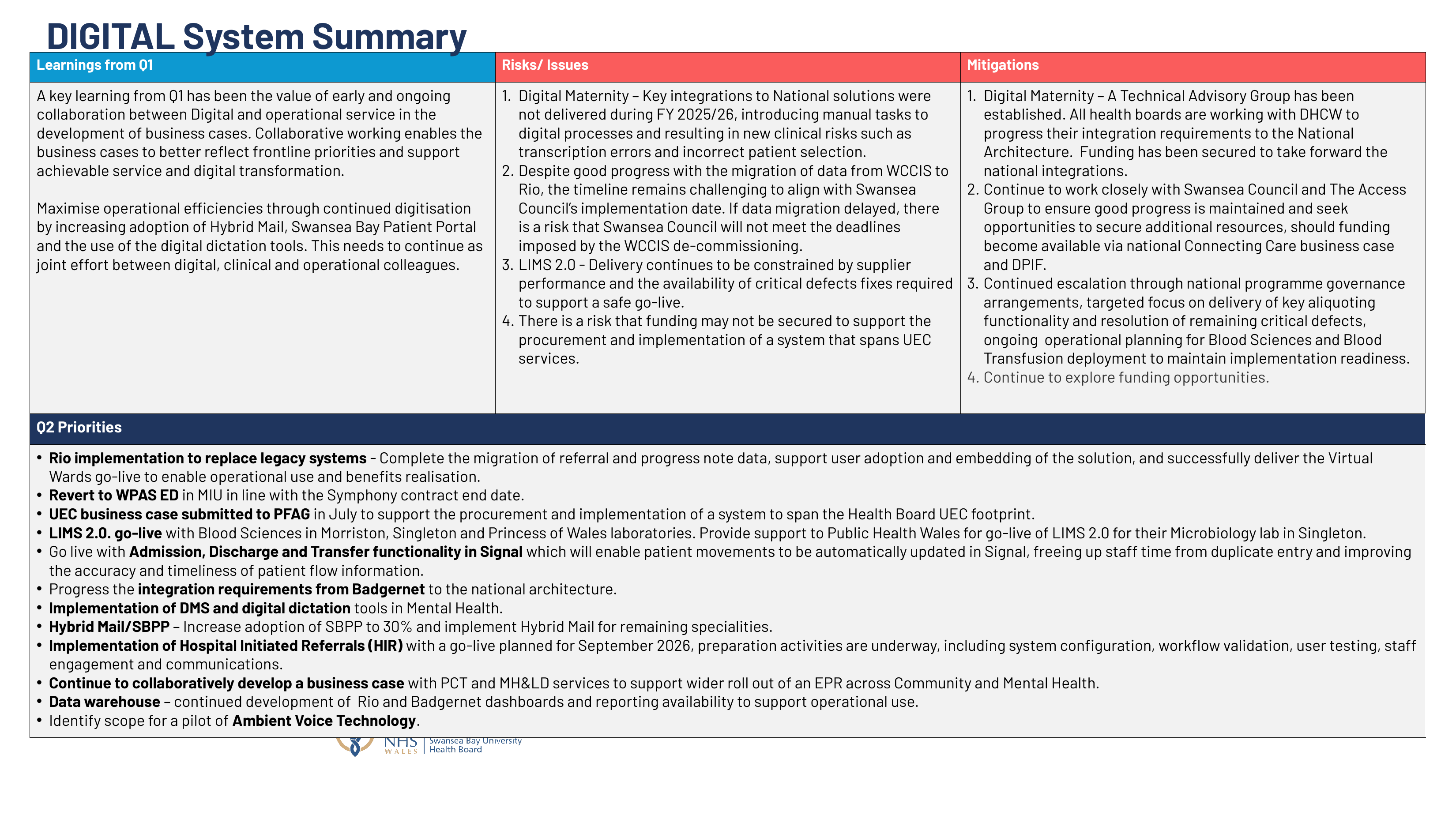

DIGITAL System Summary
| Learnings from Q1 | Risks/ Issues | Mitigations |
| --- | --- | --- |
| A key learning from Q1 has been the value of early and ongoing collaboration between Digital and operational service in the development of business cases. Collaborative working enables the business cases to better reflect frontline priorities and support achievable service and digital transformation. Maximise operational efficiencies through continued digitisation by increasing adoption of Hybrid Mail, Swansea Bay Patient Portal and the use of the digital dictation tools. This needs to continue as joint effort between digital, clinical and operational colleagues. | Digital Maternity – Key integrations to National solutions were not delivered during FY 2025/26, introducing manual tasks to digital processes and resulting in new clinical risks such as transcription errors and incorrect patient selection. Despite good progress with the migration of data from WCCIS to Rio, the timeline remains challenging to align with Swansea Council’s implementation date. If data migration delayed, there is a risk that Swansea Council will not meet the deadlines imposed by the WCCIS de-commissioning. LIMS 2.0 - Delivery continues to be constrained by supplier performance and the availability of critical defects fixes required to support a safe go-live. There is a risk that funding may not be secured to support the procurement and implementation of a system that spans UEC services. | Digital Maternity – A Technical Advisory Group has been established. All health boards are working with DHCW to progress their integration requirements to the National Architecture. Funding has been secured to take forward the national integrations. Continue to work closely with Swansea Council and The Access Group to ensure good progress is maintained and seek opportunities to secure additional resources, should funding become available via national Connecting Care business case and DPIF. Continued escalation through national programme governance arrangements, targeted focus on delivery of key aliquoting functionality and resolution of remaining critical defects, ongoing operational planning for Blood Sciences and Blood Transfusion deployment to maintain implementation readiness. Continue to explore funding opportunities. |
| Q2 Priorities |  |  |
| Rio implementation to replace legacy systems - Complete the migration of referral and progress note data, support user adoption and embedding of the solution, and successfully deliver the Virtual Wards go-live to enable operational use and benefits realisation. Revert to WPAS ED in MIU in line with the Symphony contract end date. UEC business case submitted to PFAG in July to support the procurement and implementation of a system to span the Health Board UEC footprint. LIMS 2.0. go-live with Blood Sciences in Morriston, Singleton and Princess of Wales laboratories. Provide support to Public Health Wales for go-live of LIMS 2.0 for their Microbiology lab in Singleton. Go live with Admission, Discharge and Transfer functionality in Signal which will enable patient movements to be automatically updated in Signal, freeing up staff time from duplicate entry and improving the accuracy and timeliness of patient flow information. Progress the integration requirements from Badgernet to the national architecture. Implementation of DMS and digital dictation tools in Mental Health. Hybrid Mail/SBPP – Increase adoption of SBPP to 30% and implement Hybrid Mail for remaining specialities. Implementation of Hospital Initiated Referrals (HIR) with a go-live planned for September 2026, preparation activities are underway, including system configuration, workflow validation, user testing, staff engagement and communications. Continue to collaboratively develop a business case with PCT and MH&LD services to support wider roll out of an EPR across Community and Mental Health. Data warehouse – continued development of Rio and Badgernet dashboards and reporting availability to support operational use. Identify scope for a pilot of Ambient Voice Technology. |  |  |